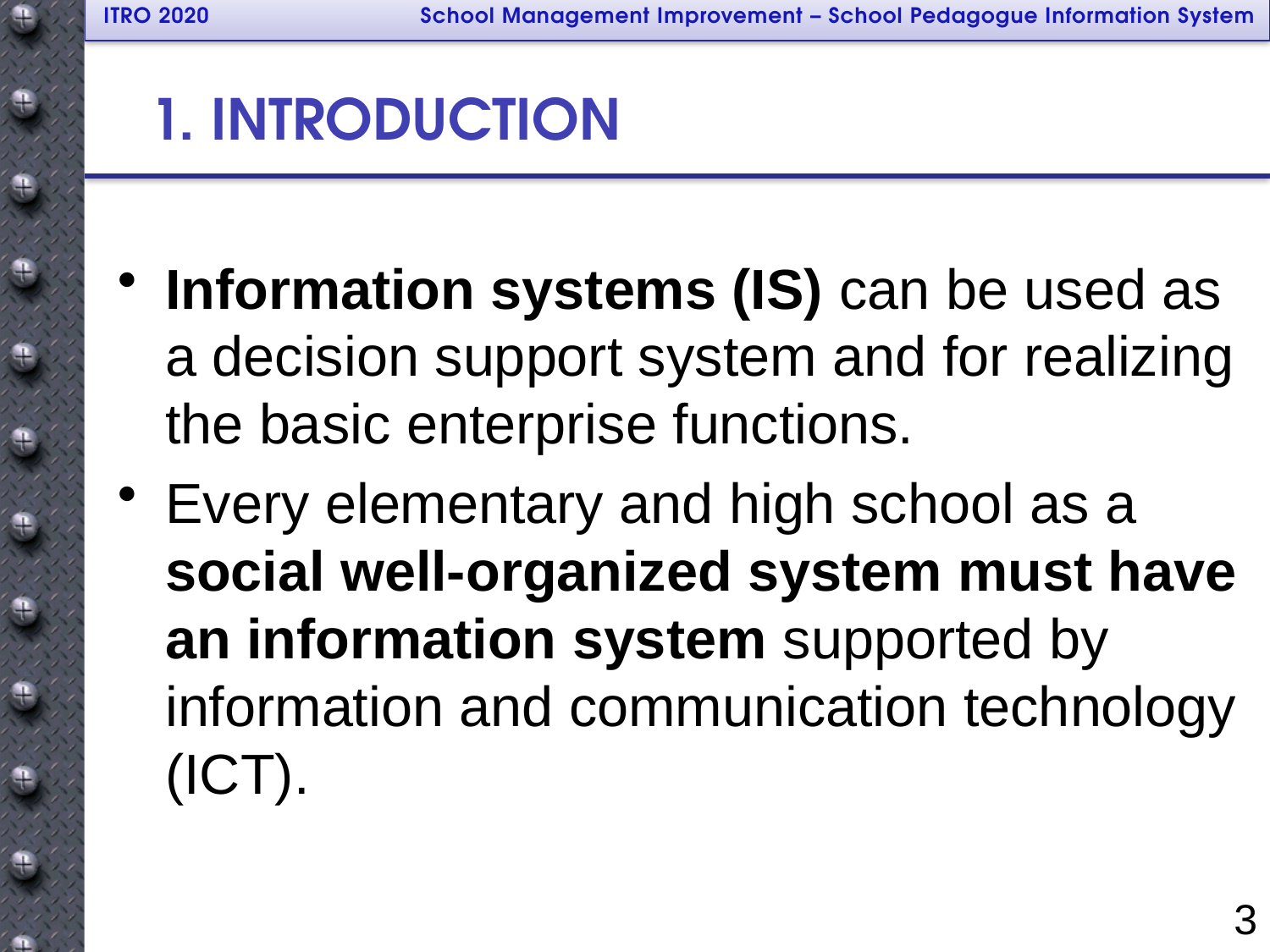

ITRO 2020                               School Management Improvement – School Pedagogue Information System
# 1. INTRODUCTION
Information systems (IS) can be used as a decision support system and for realizing the basic enterprise functions.
Every elementary and high school as a social well-organized system must have an information system supported by information and communication technology (ICT).
3